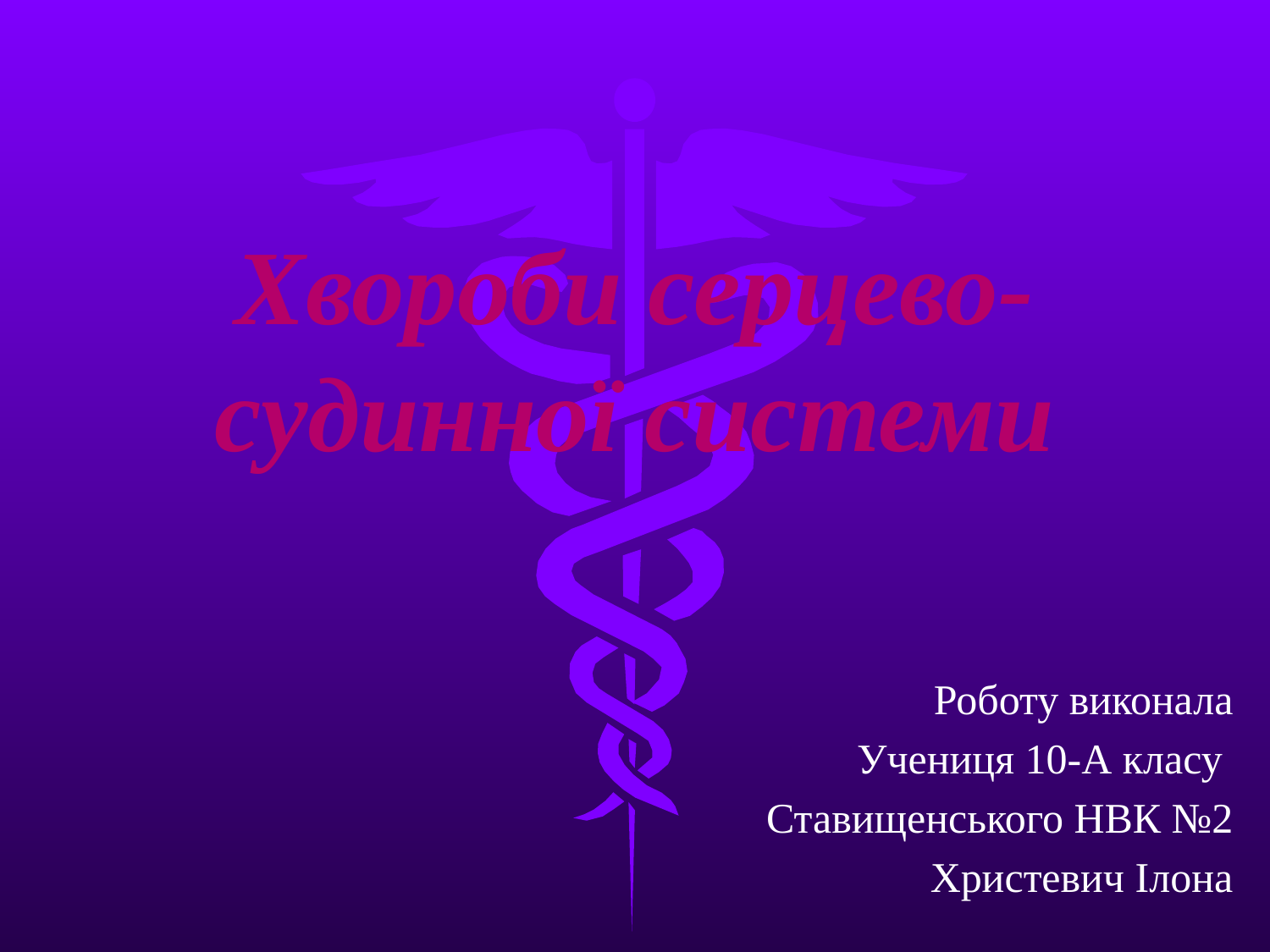

# Хвороби серцево-судинної системи
Роботу виконала
Учениця 10-А класу
Ставищенського НВК №2
Христевич Ілона